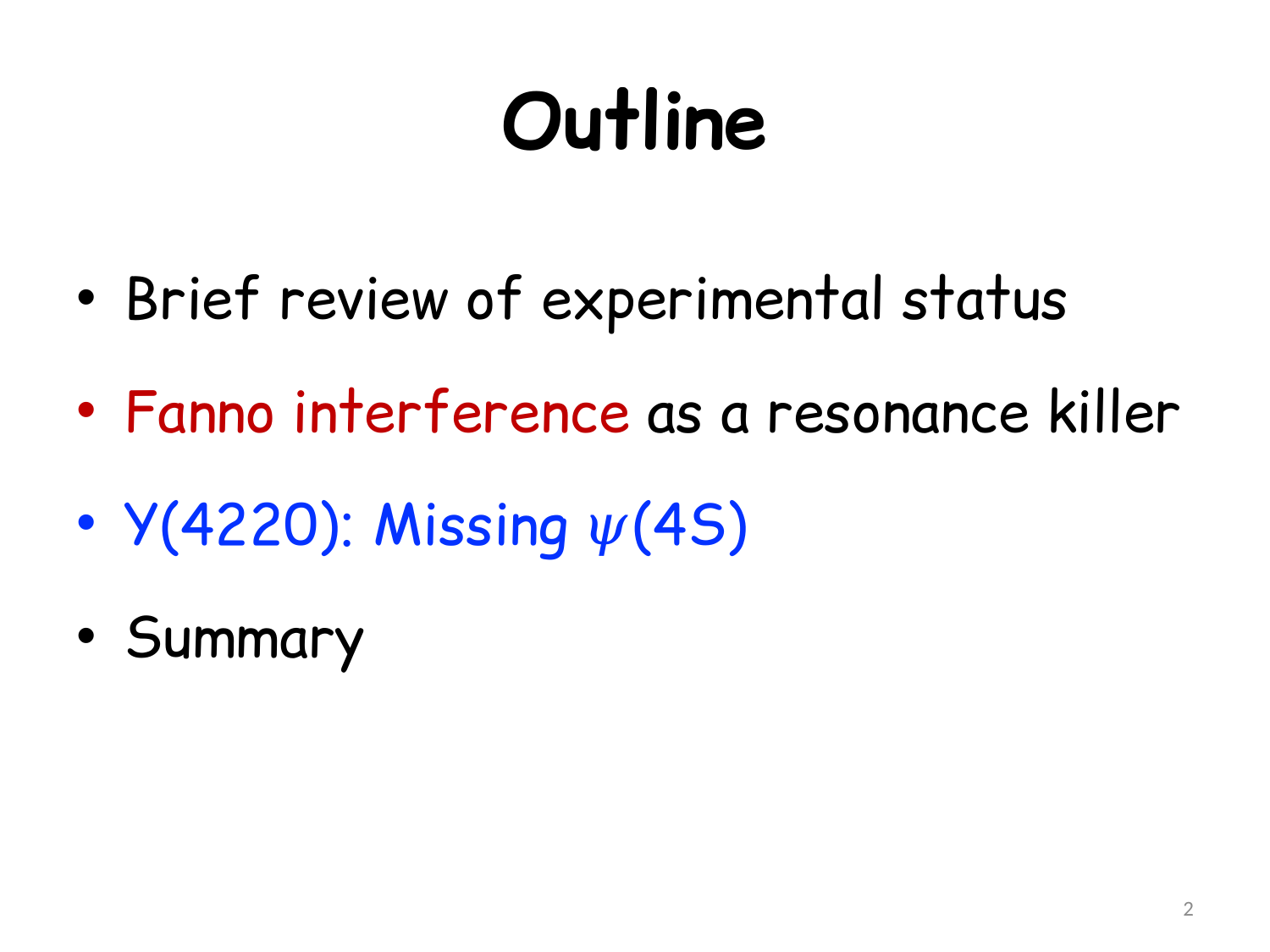

# Outline
Brief review of experimental status
Fanno interference as a resonance killer
Y(4220): Missing 𝜓(4S)
Summary

2